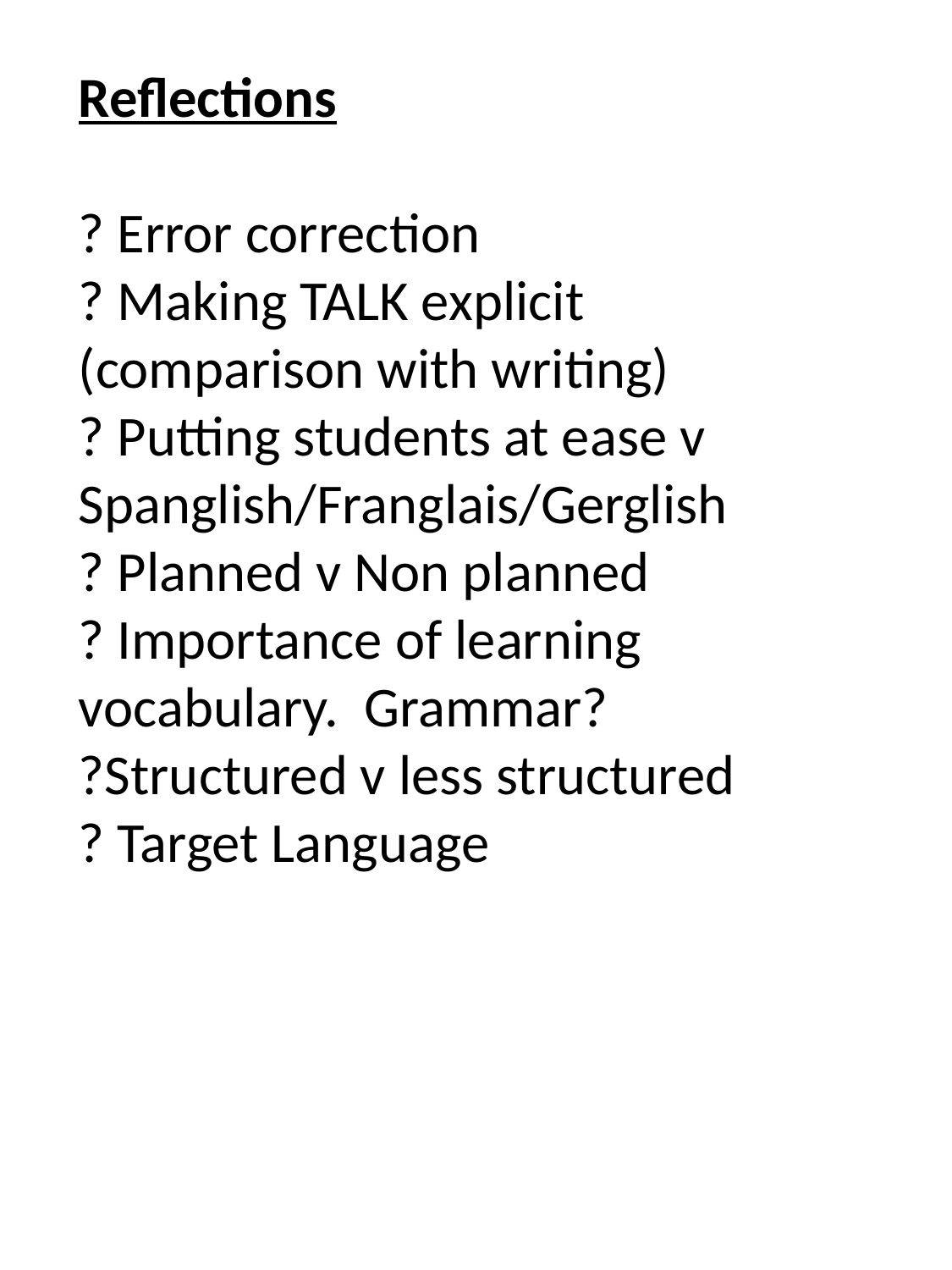

Reflections

? Error correction
? Making TALK explicit (comparison with writing)
? Putting students at ease v Spanglish/Franglais/Gerglish
? Planned v Non planned
? Importance of learning vocabulary.  Grammar?
?Structured v less structured
? Target Language